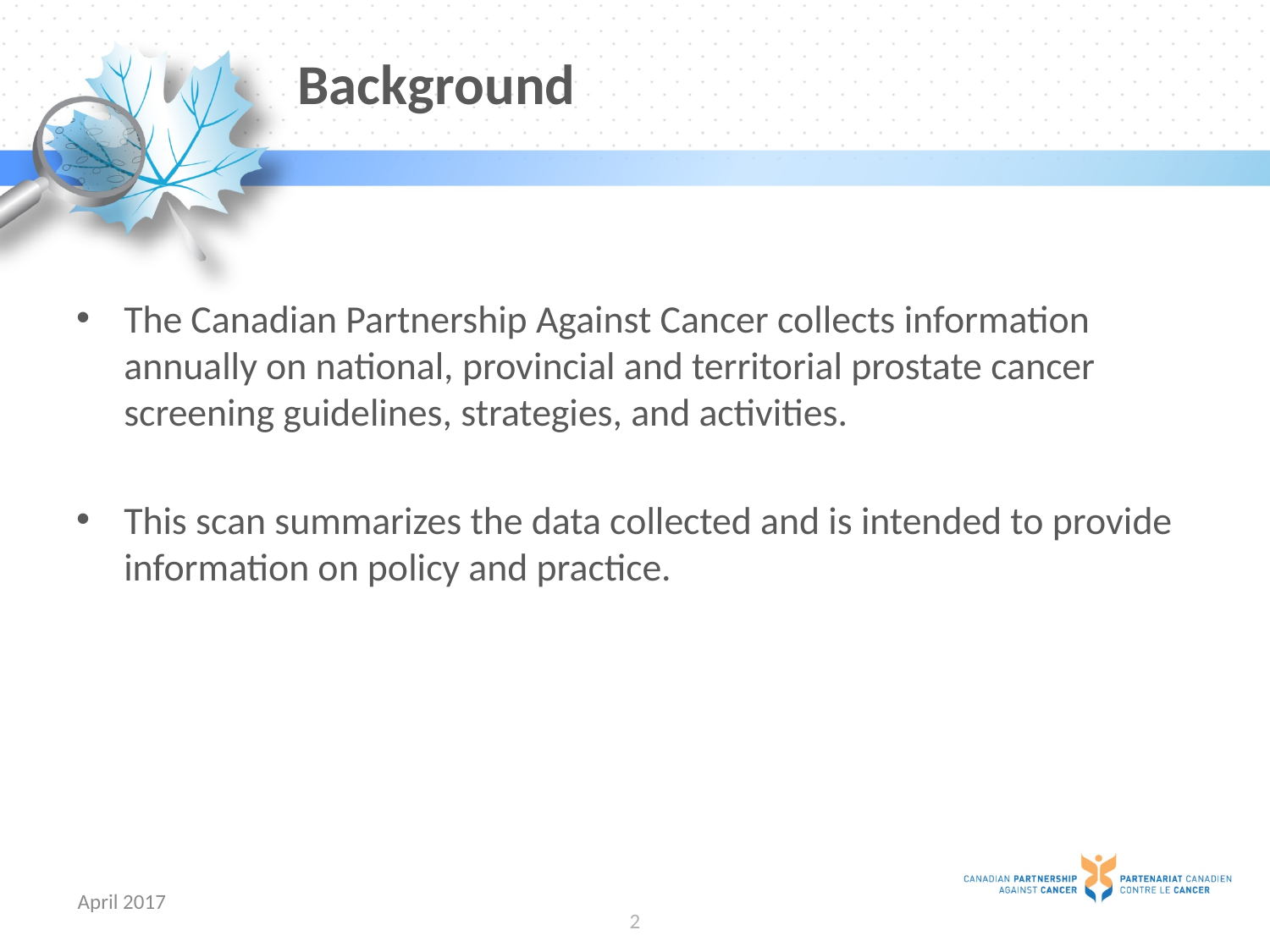

# Background
The Canadian Partnership Against Cancer collects information annually on national, provincial and territorial prostate cancer screening guidelines, strategies, and activities.

This scan summarizes the data collected and is intended to provide information on policy and practice.

April 2017
2